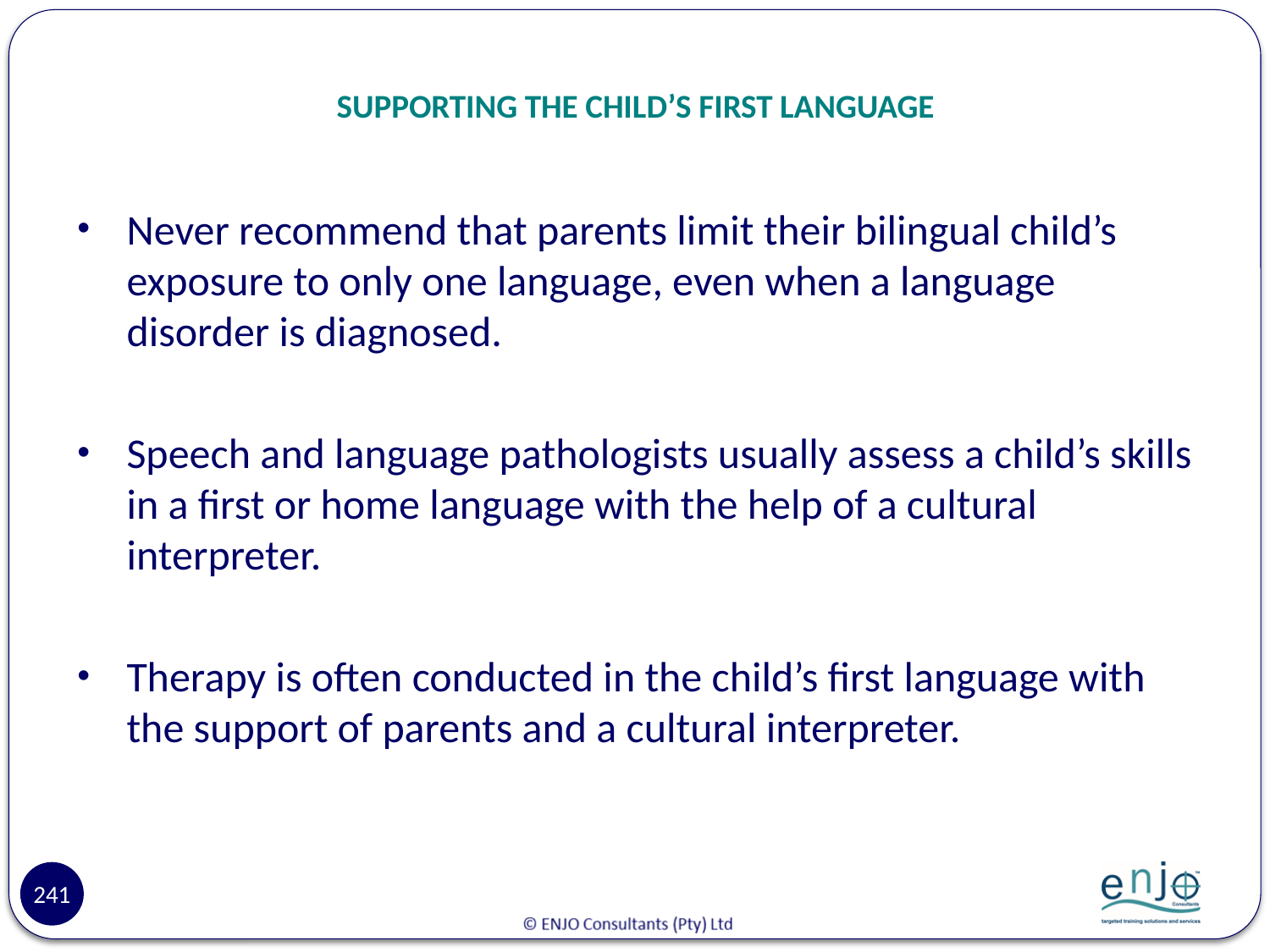

# SUPPORTING THE CHILD’S FIRST LANGUAGE
Never recommend that parents limit their bilingual child’s exposure to only one language, even when a language disorder is diagnosed.

Speech and language pathologists usually assess a child’s skills in a first or home language with the help of a cultural interpreter.

Therapy is often conducted in the child’s first language with the support of parents and a cultural interpreter.

241